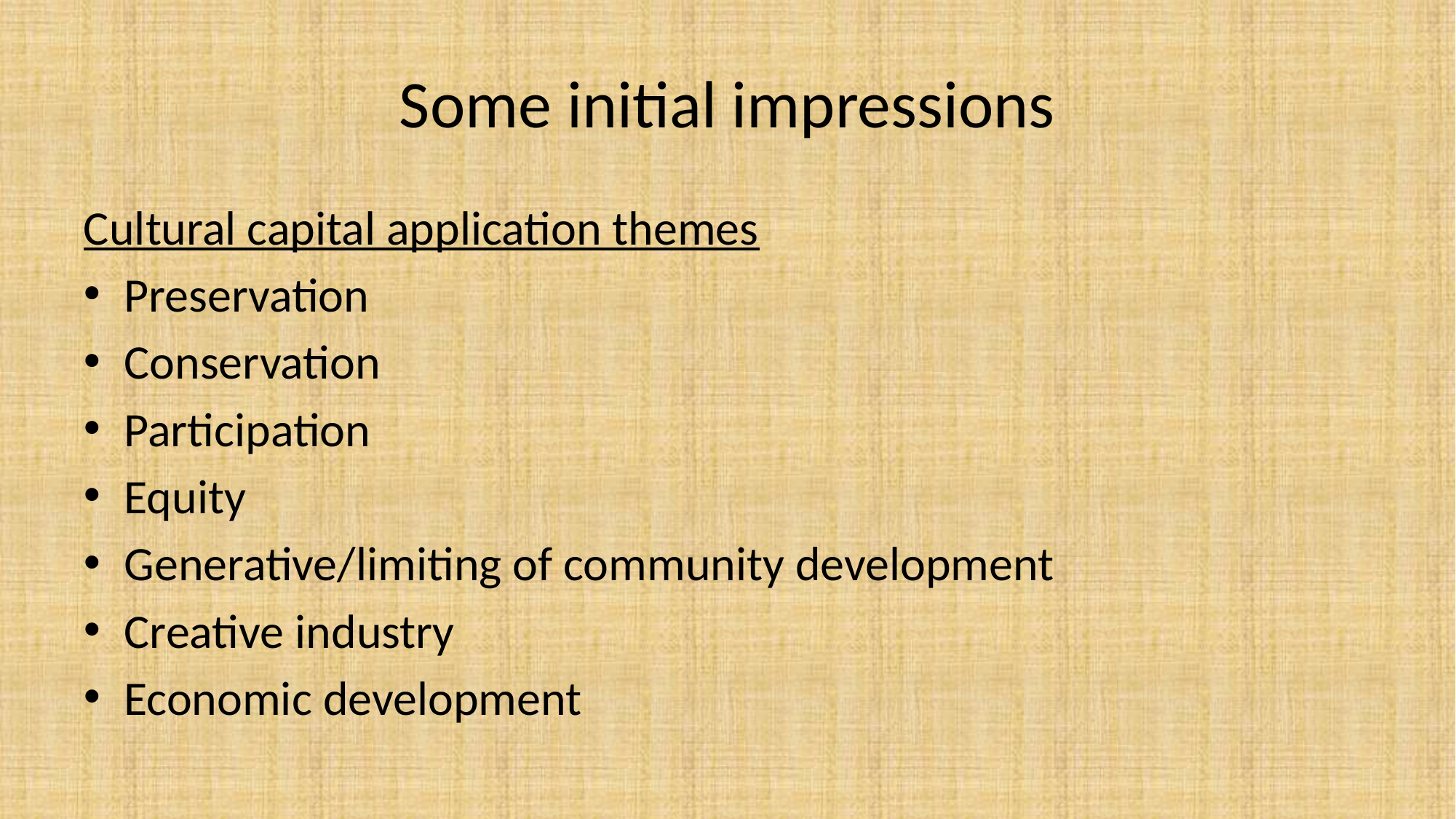

# Some initial impressions
Cultural capital application themes
Preservation
Conservation
Participation
Equity
Generative/limiting of community development
Creative industry
Economic development